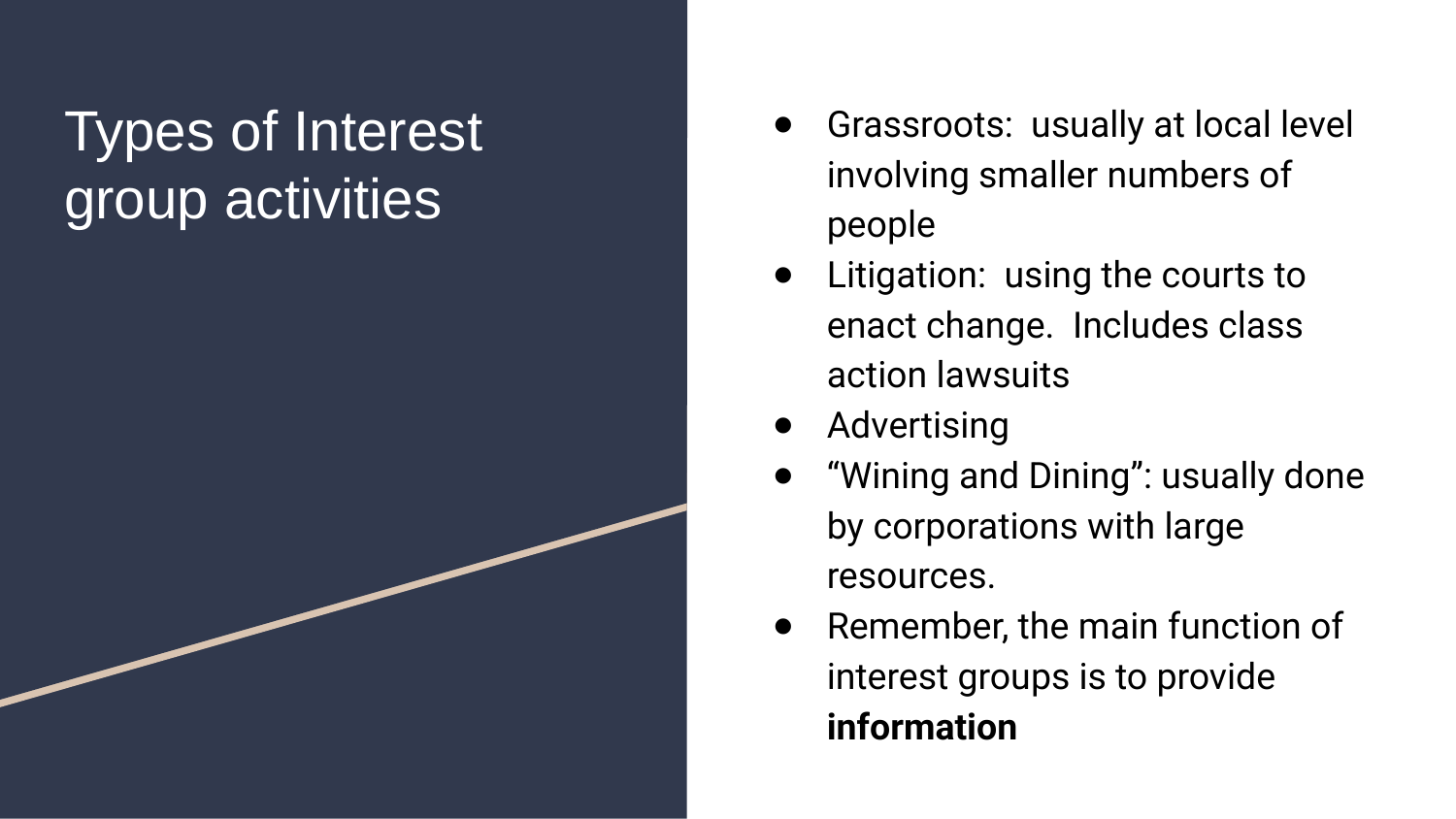

# Types of Interest group activities
Grassroots:  usually at local level involving smaller numbers of people
Litigation:  using the courts to enact change.  Includes class action lawsuits
Advertising
“Wining and Dining”: usually done by corporations with large resources.
Remember, the main function of interest groups is to provide information